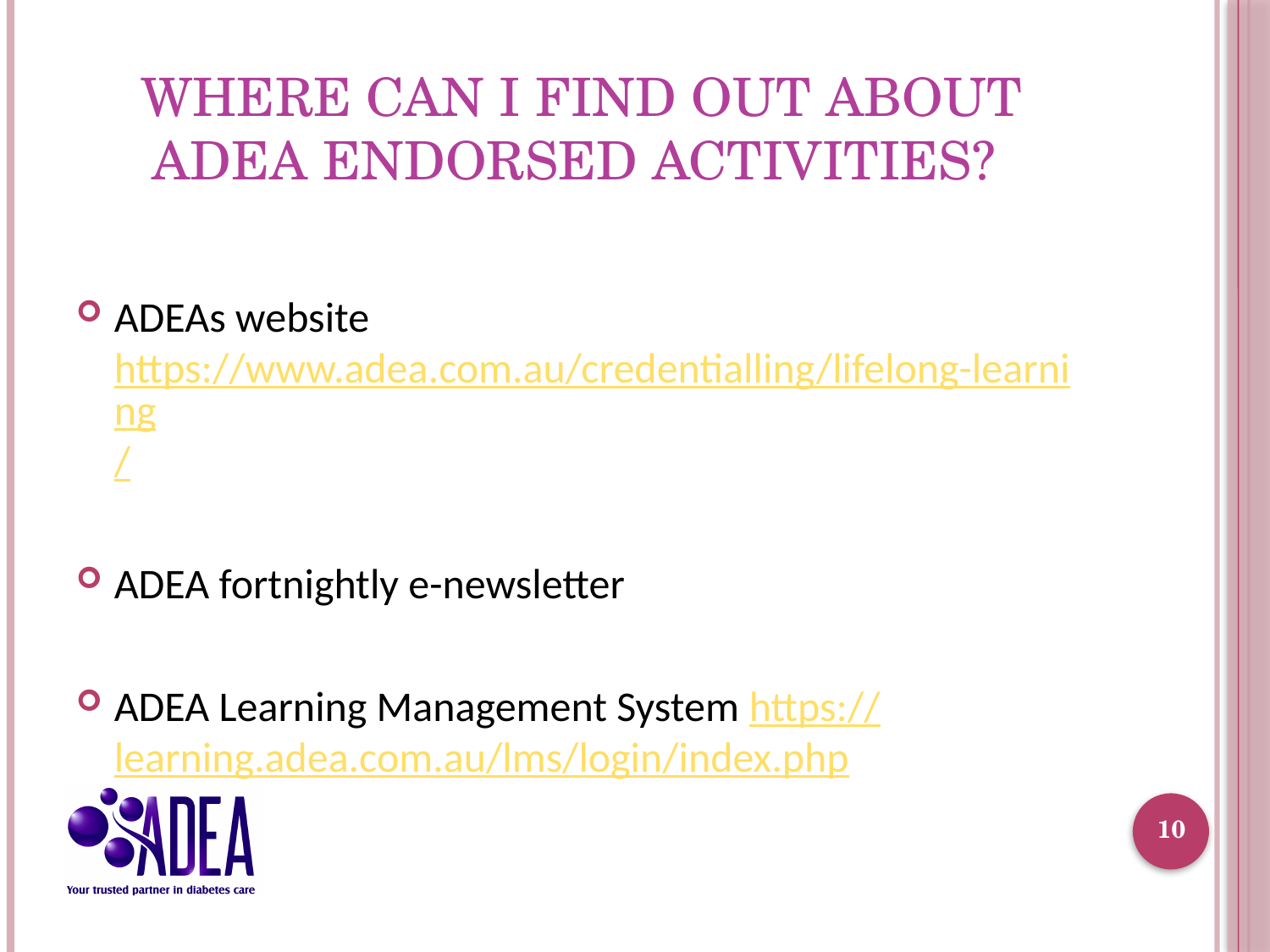

# Where can I find out about ADEA endorsed Activities?

ADEAs website https://www.adea.com.au/credentialling/lifelong-learning/

ADEA fortnightly e-newsletter

ADEA Learning Management System https://learning.adea.com.au/lms/login/index.php

10